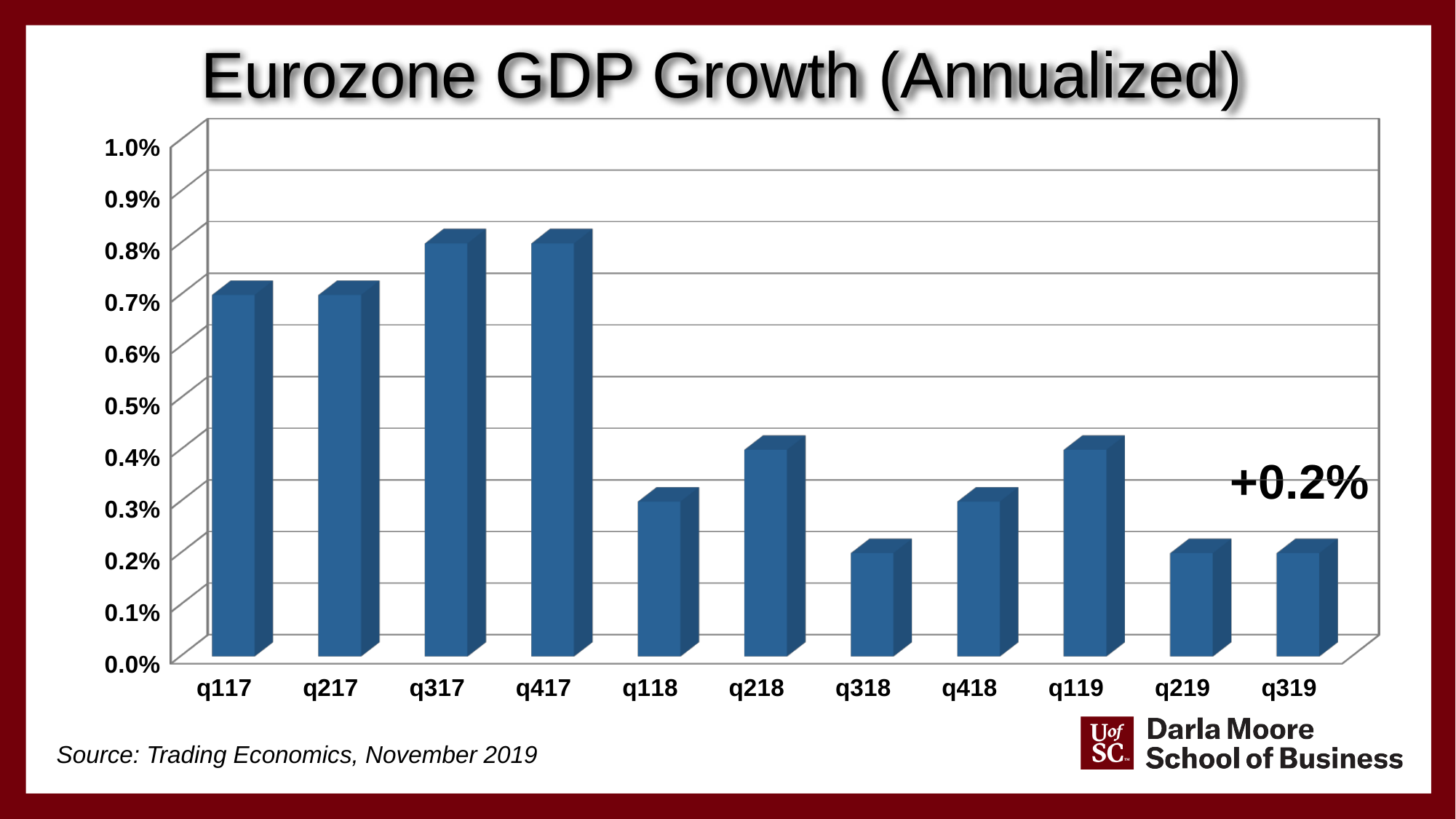

Eurozone GDP Growth (Annualized)

[unsupported chart]

+0.2%
Source: Trading Economics, November 2019